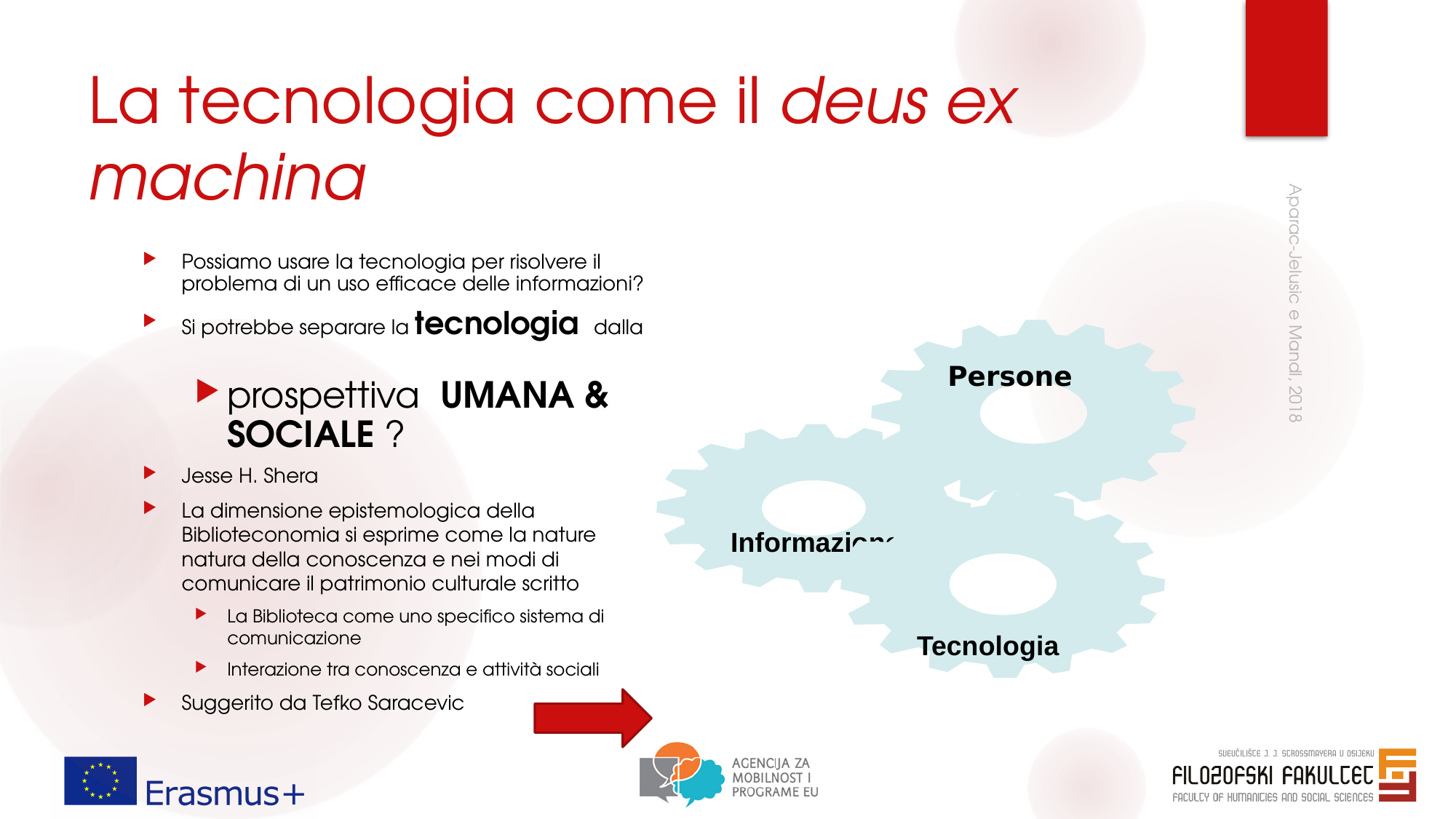

# La tecnologia come il deus ex  machina

Possiamo usare la tecnologia per risolvere il problema di un uso efficace delle informazioni?
Si potrebbe separare la tecnologia  dalla
prospettiva  UMANA & SOCIALE ?
Jesse H. Shera
La dimensione epistemologica della Biblioteconomia si esprime come la nature natura della conoscenza e nei modi di comunicare il patrimonio culturale scritto
La Biblioteca come uno specifico sistema di comunicazione
Interazione tra conoscenza e attività sociali
Suggerito da Tefko Saracevic

Persone

Informazione

Tecnologia
Aparac-Jelusic e Mandl, 2018